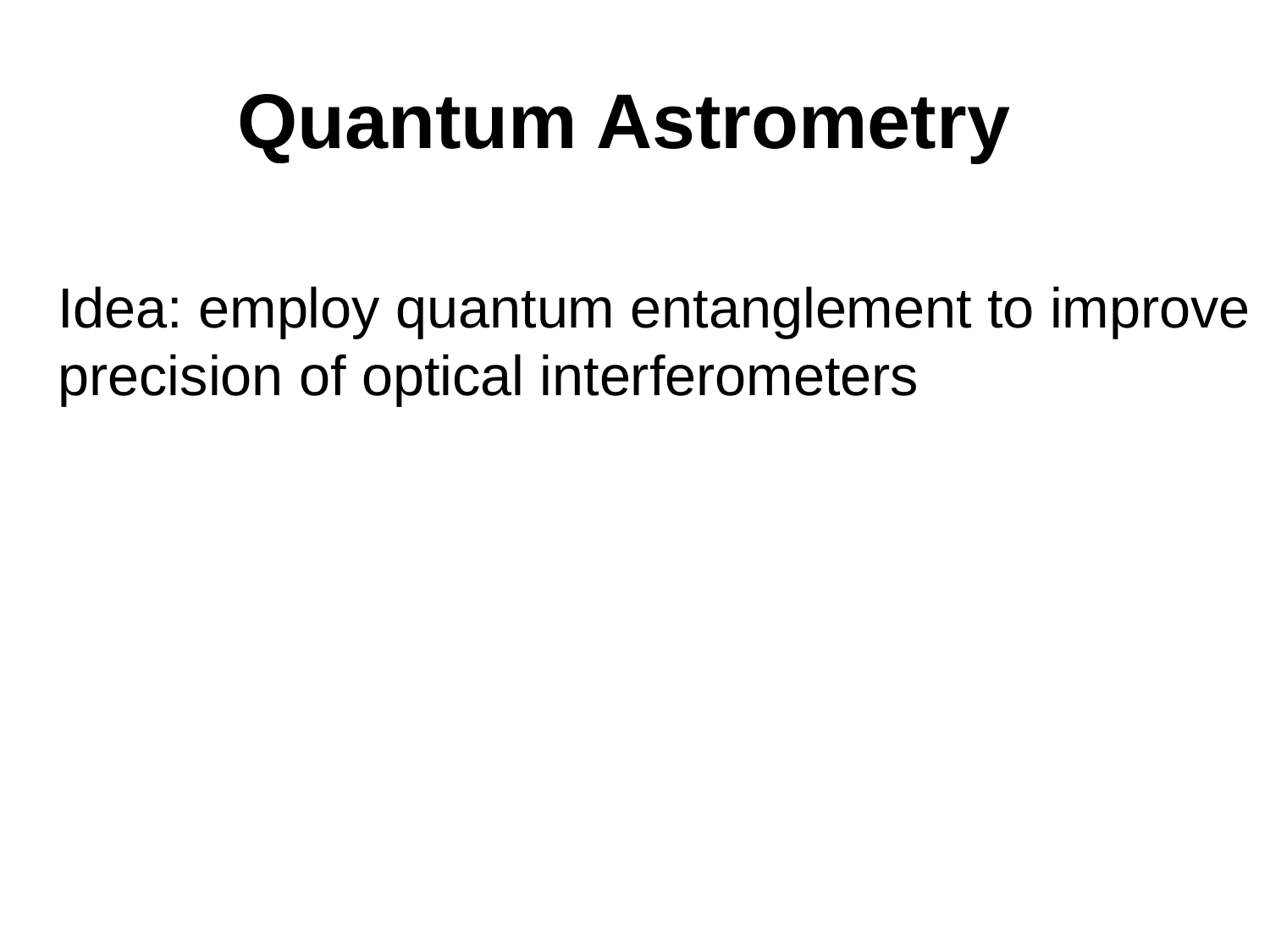

# Quantum Astrometry

Idea: employ quantum entanglement to improve precision of optical interferometers